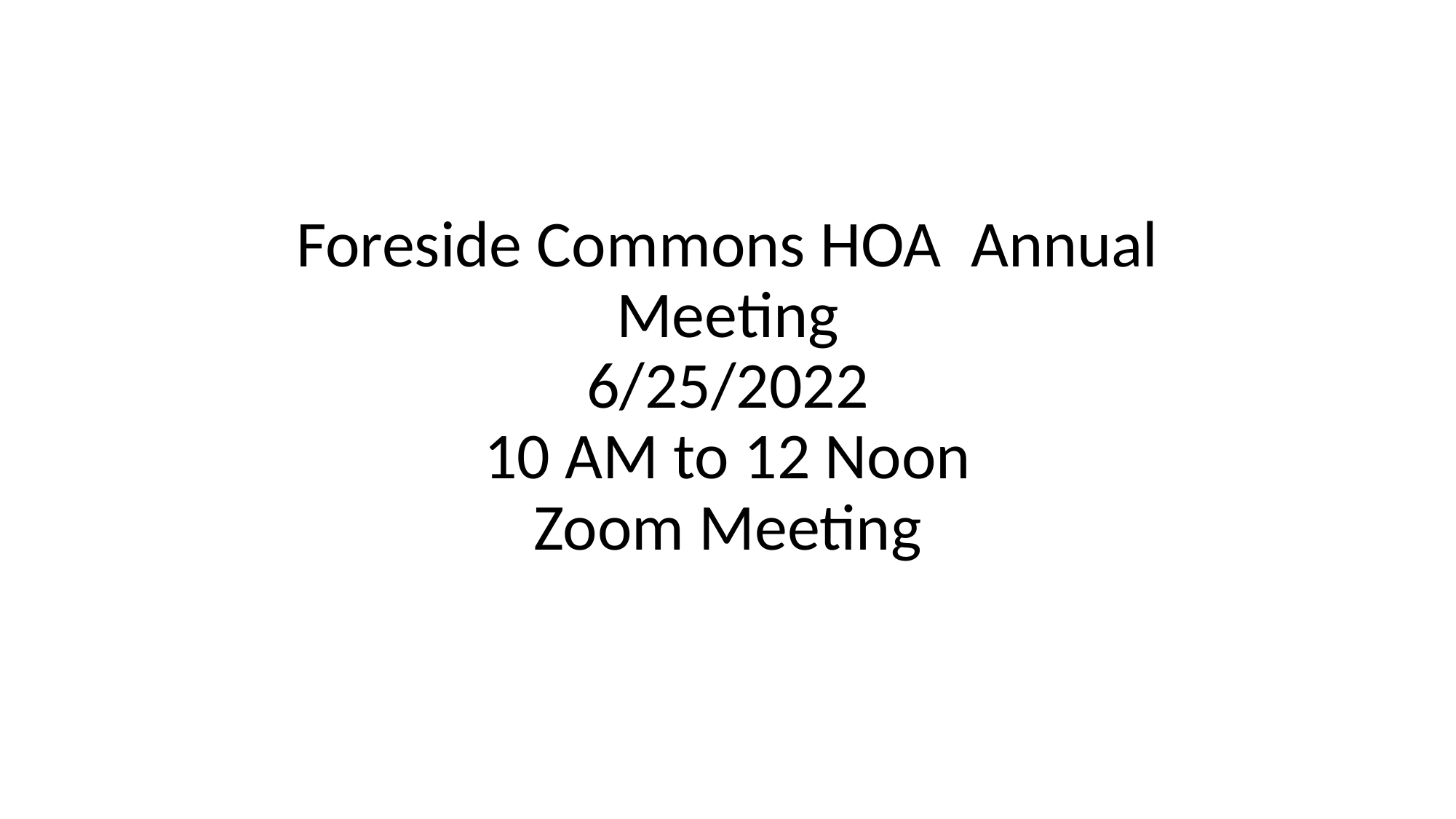

# Foreside Commons HOA  Annual Meeting 6/25/2022 10 AM to 12 Noon Zoom Meeting